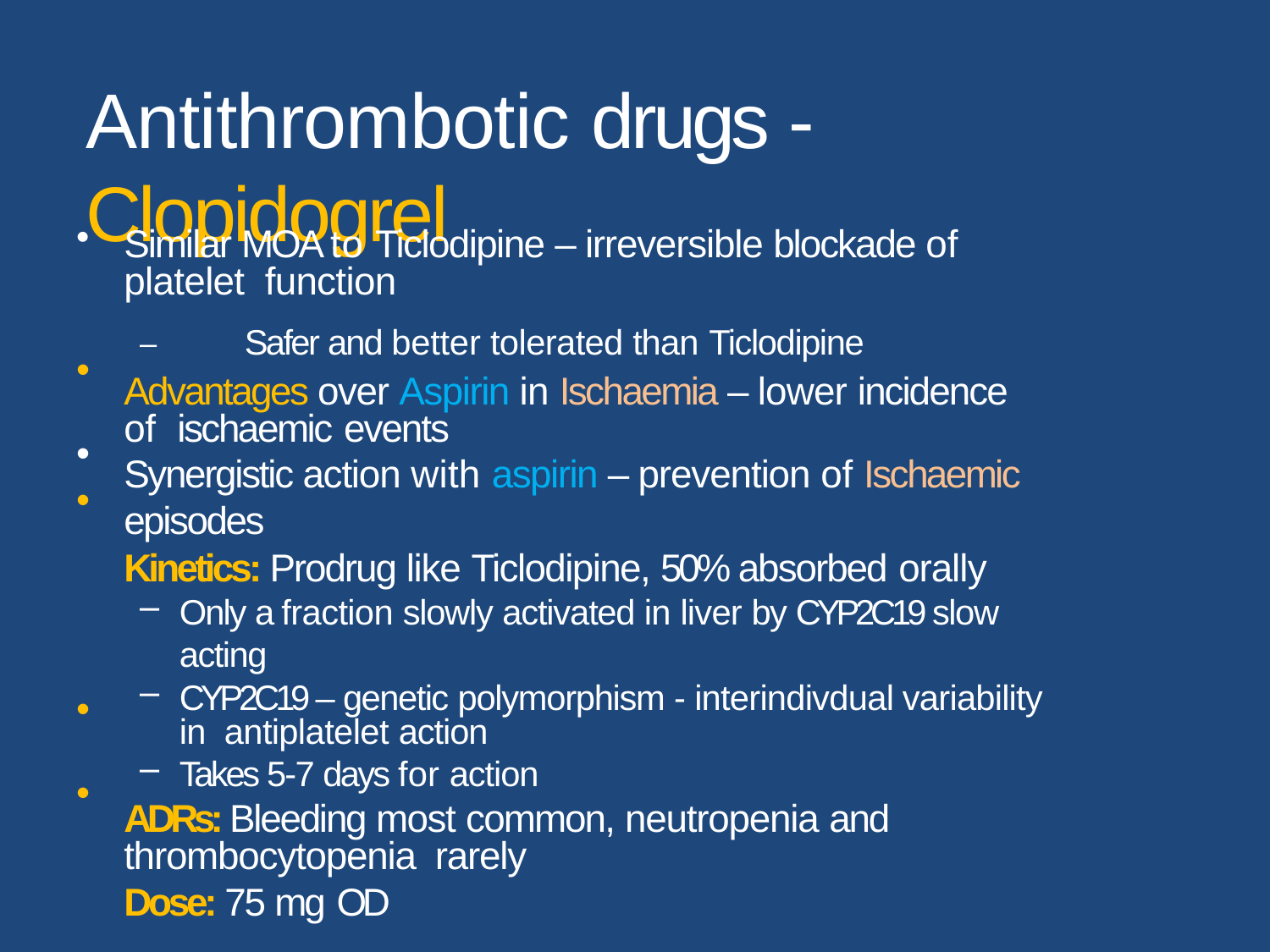

# Antithrombotic drugs - Clopidogrel
Similar MOA to Ticlodipine – irreversible blockade of platelet  function
–	Safer and better tolerated than Ticlodipine
Advantages over Aspirin in Ischaemia – lower incidence of  ischaemic events
Synergistic action with aspirin – prevention of Ischaemic episodes
Kinetics: Prodrug like Ticlodipine, 50% absorbed orally
Only a fraction slowly activated in liver by CYP2C19 slow acting
CYP2C19 – genetic polymorphism - interindivdual variability in  antiplatelet action
Takes 5-7 days for action
ADRs: Bleeding most common, neutropenia and thrombocytopenia  rarely
Dose: 75 mg OD
•
•
•
•
•